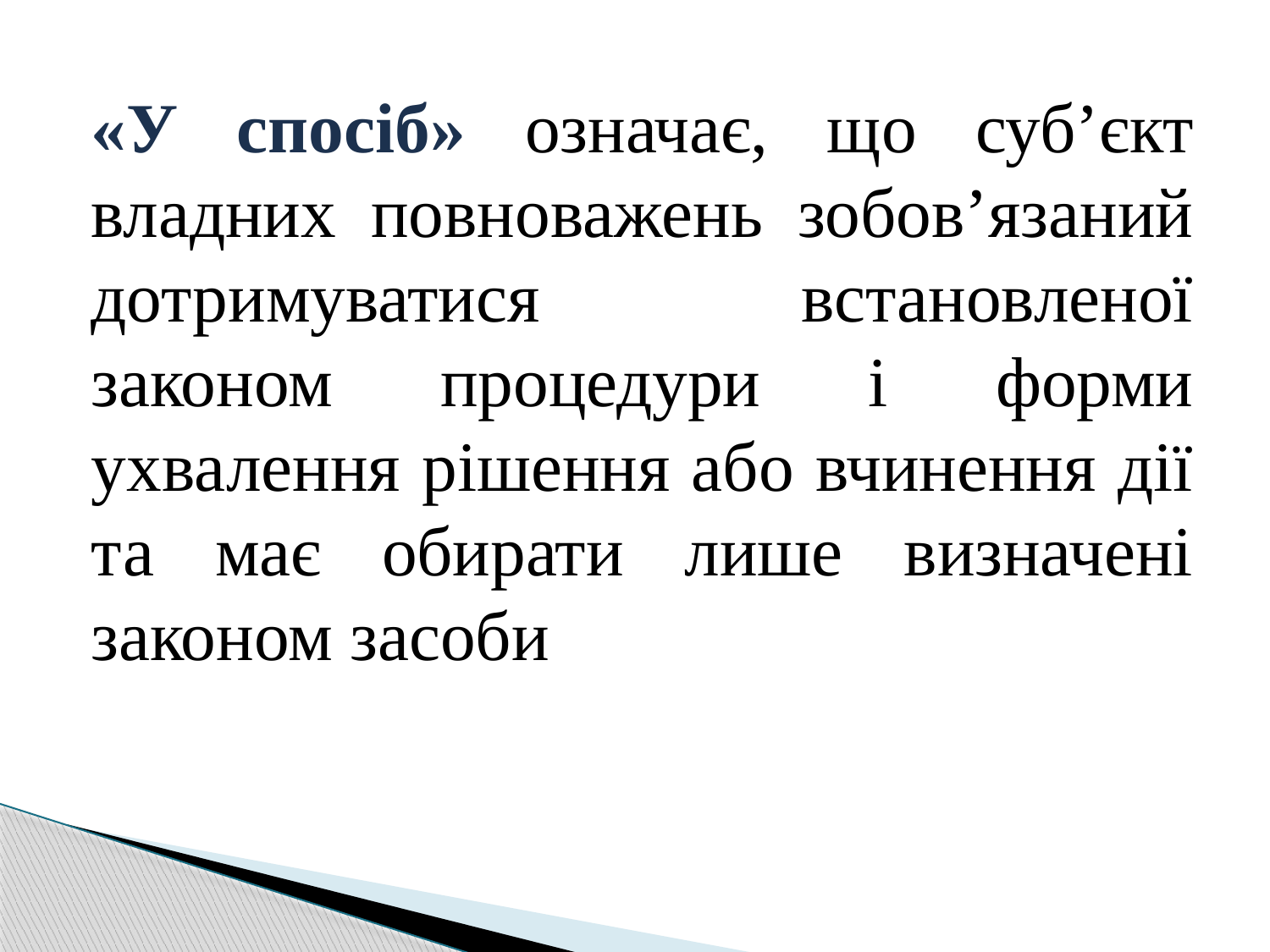

«У спосіб» означає, що суб’єкт владних повноважень зобов’язаний дотримуватися встановленої законом процедури і форми ухвалення рішення або вчинення дії та має обирати лише визначені законом засоби